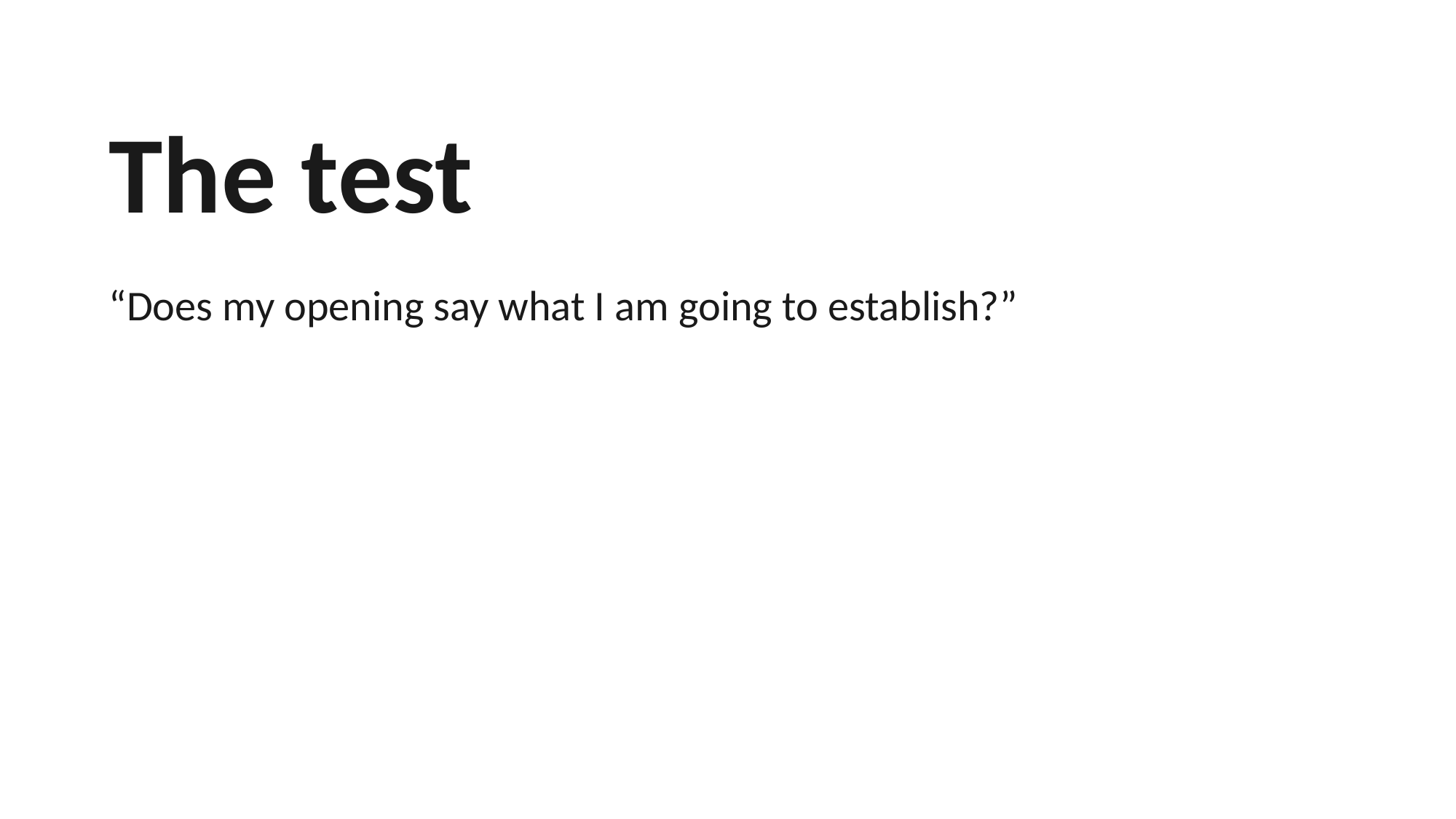

The test
“Does my opening say what I am going to establish?”